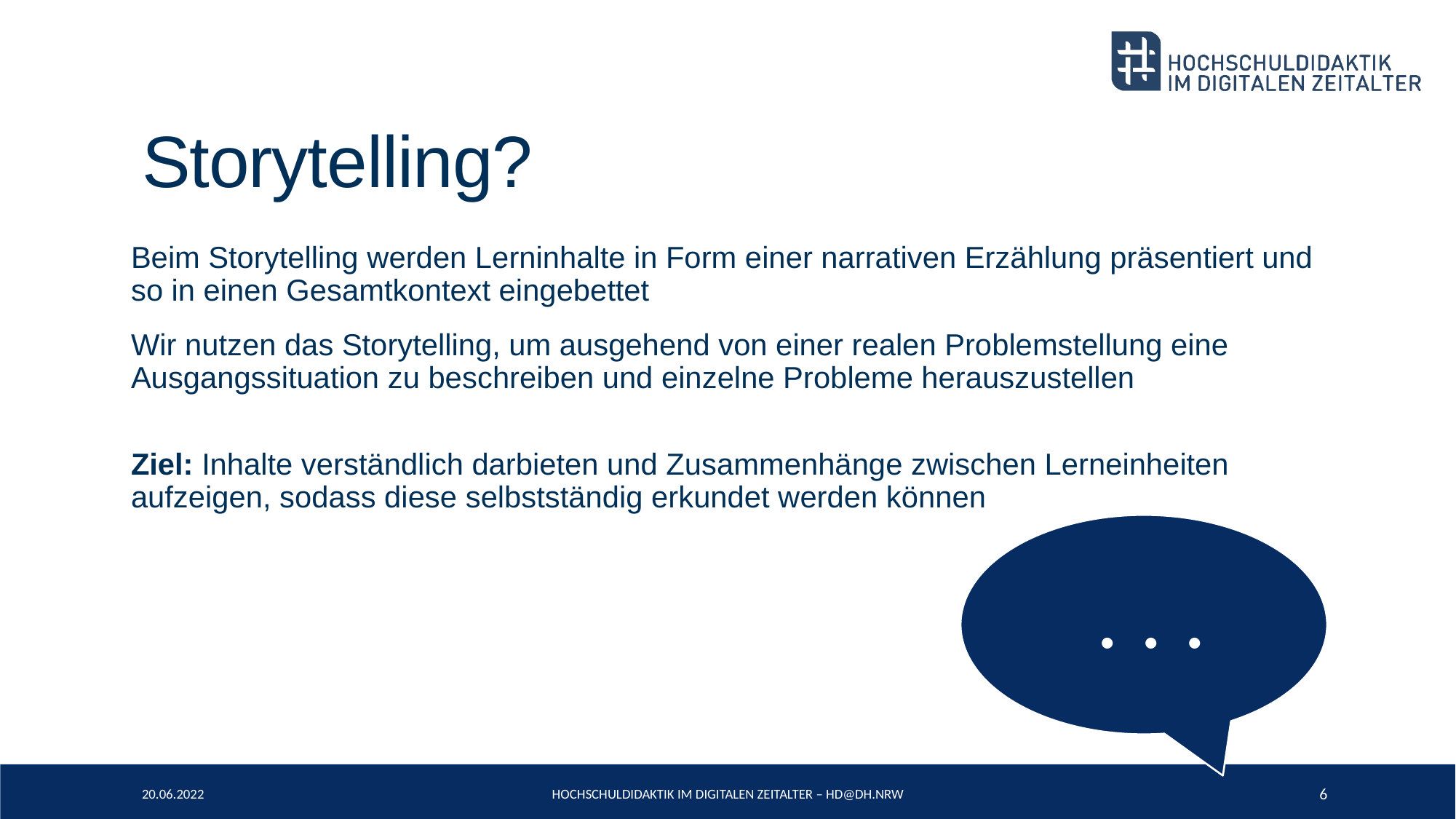

# Storytelling?
Beim Storytelling werden Lerninhalte in Form einer narrativen Erzählung präsentiert und so in einen Gesamtkontext eingebettet
Wir nutzen das Storytelling, um ausgehend von einer realen Problemstellung eine Ausgangssituation zu beschreiben und einzelne Probleme herauszustellen
Ziel: Inhalte verständlich darbieten und Zusammenhänge zwischen Lerneinheiten aufzeigen, sodass diese selbstständig erkundet werden können

. . .

20.06.2022
Hochschuldidaktik im Digitalen Zeitalter – HD@DH.nrw
6